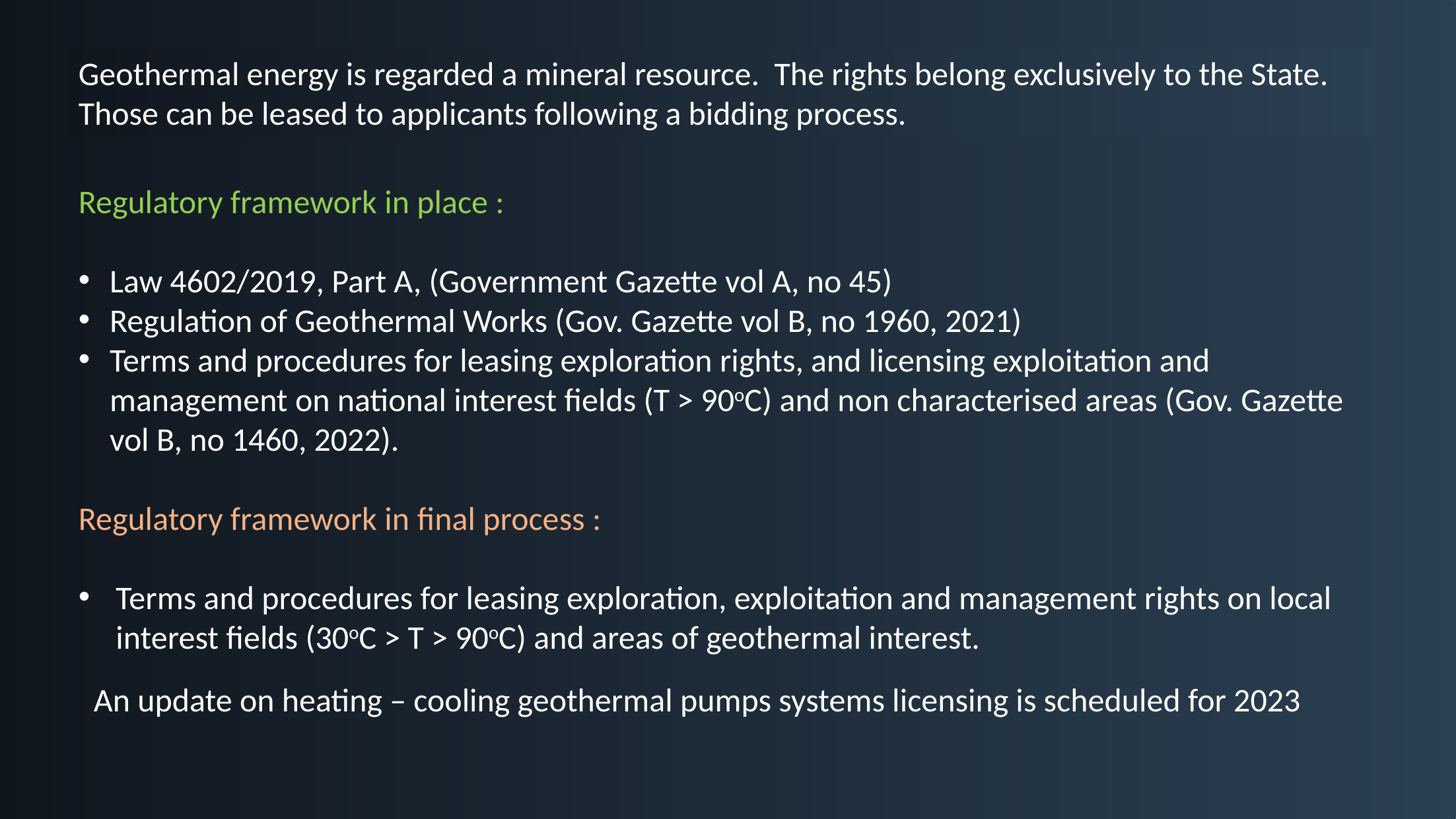

Geothermal energy is regarded a mineral resource.  The rights belong exclusively to the State. Those can be leased to applicants following a bidding process.
Regulatory framework in place :

Law 4602/2019, Part A, (Government Gazette vol A, no 45)
Regulation of Geothermal Works (Gov. Gazette vol B, no 1960, 2021)
Terms and procedures for leasing exploration rights, and licensing exploitation and management on national interest fields (T > 90oC) and non characterised areas (Gov. Gazette vol B, no 1460, 2022).

Regulatory framework in final process :

Terms and procedures for leasing exploration, exploitation and management rights on local interest fields (30oC > T > 90oC) and areas of geothermal interest.

An update on heating – cooling geothermal pumps systems licensing is scheduled for 2023